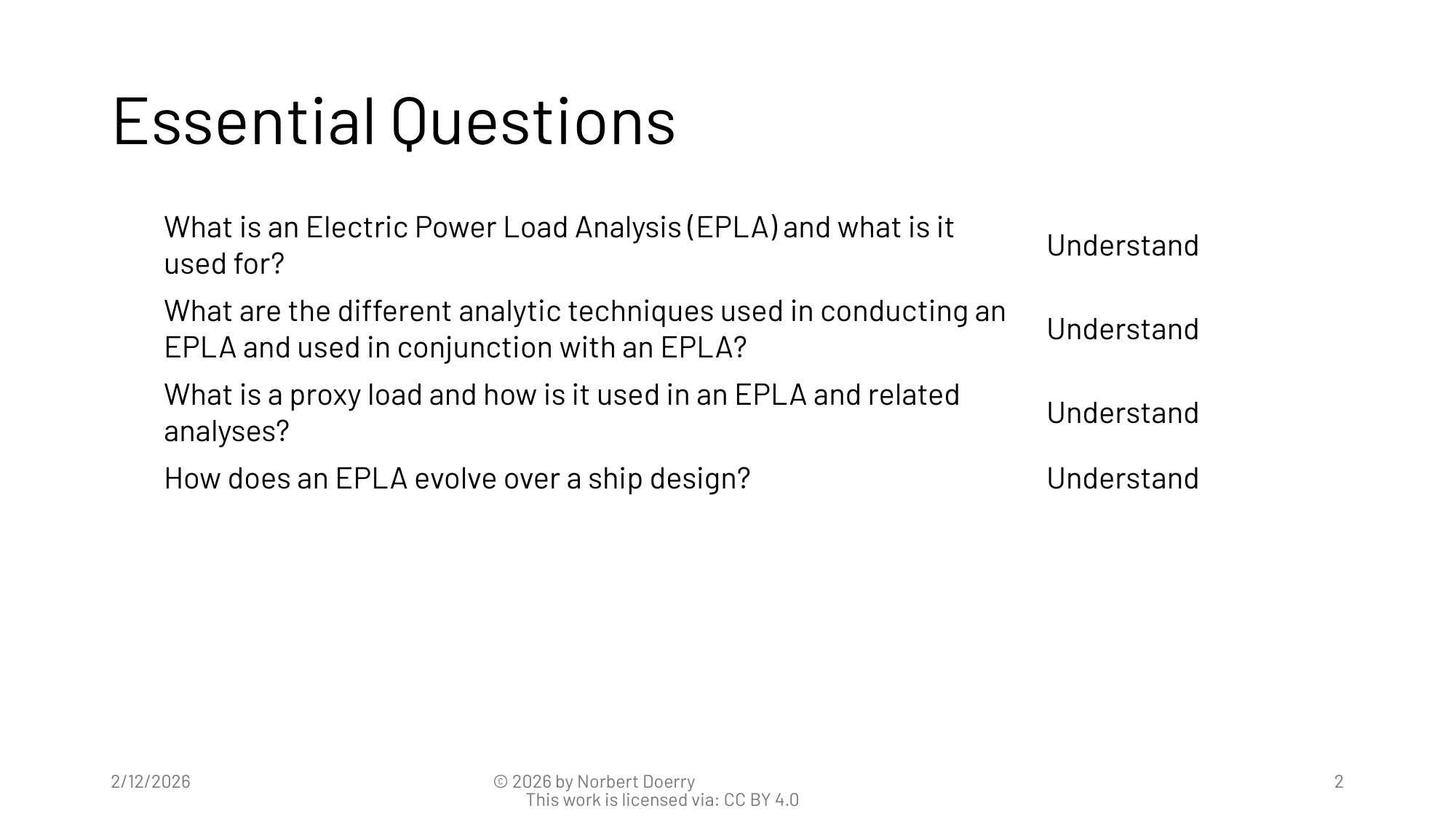

# Essential Questions
| What is an Electric Power Load Analysis (EPLA) and what is it used for? | Understand |
| --- | --- |
| What are the different analytic techniques used in conducting an EPLA and used in conjunction with an EPLA? | Understand |
| What is a proxy load and how is it used in an EPLA and related analyses? | Understand |
| How does an EPLA evolve over a ship design? | Understand |
2/12/2026
© 2026 by Norbert Doerry                                                                                  This work is licensed via: CC BY 4.0
2